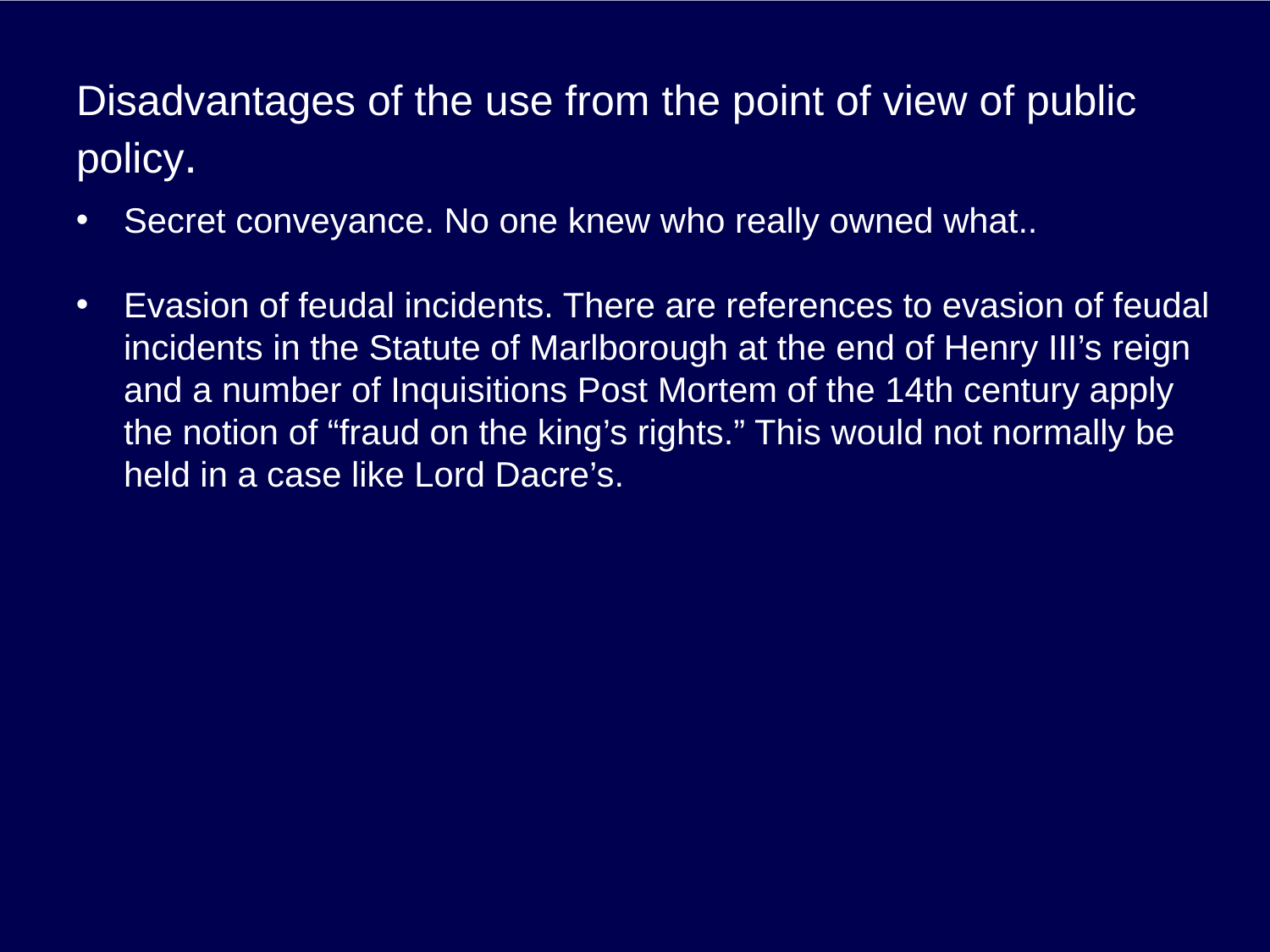

# Disadvantages of the use from the point of view of public policy.
Secret conveyance. No one knew who really owned what..

Evasion of feudal incidents. There are references to evasion of feudal incidents in the Statute of Marlborough at the end of Henry III’s reign and a number of Inquisitions Post Mortem of the 14th century apply the notion of “fraud on the king’s rights.” This would not normally be held in a case like Lord Dacre’s.